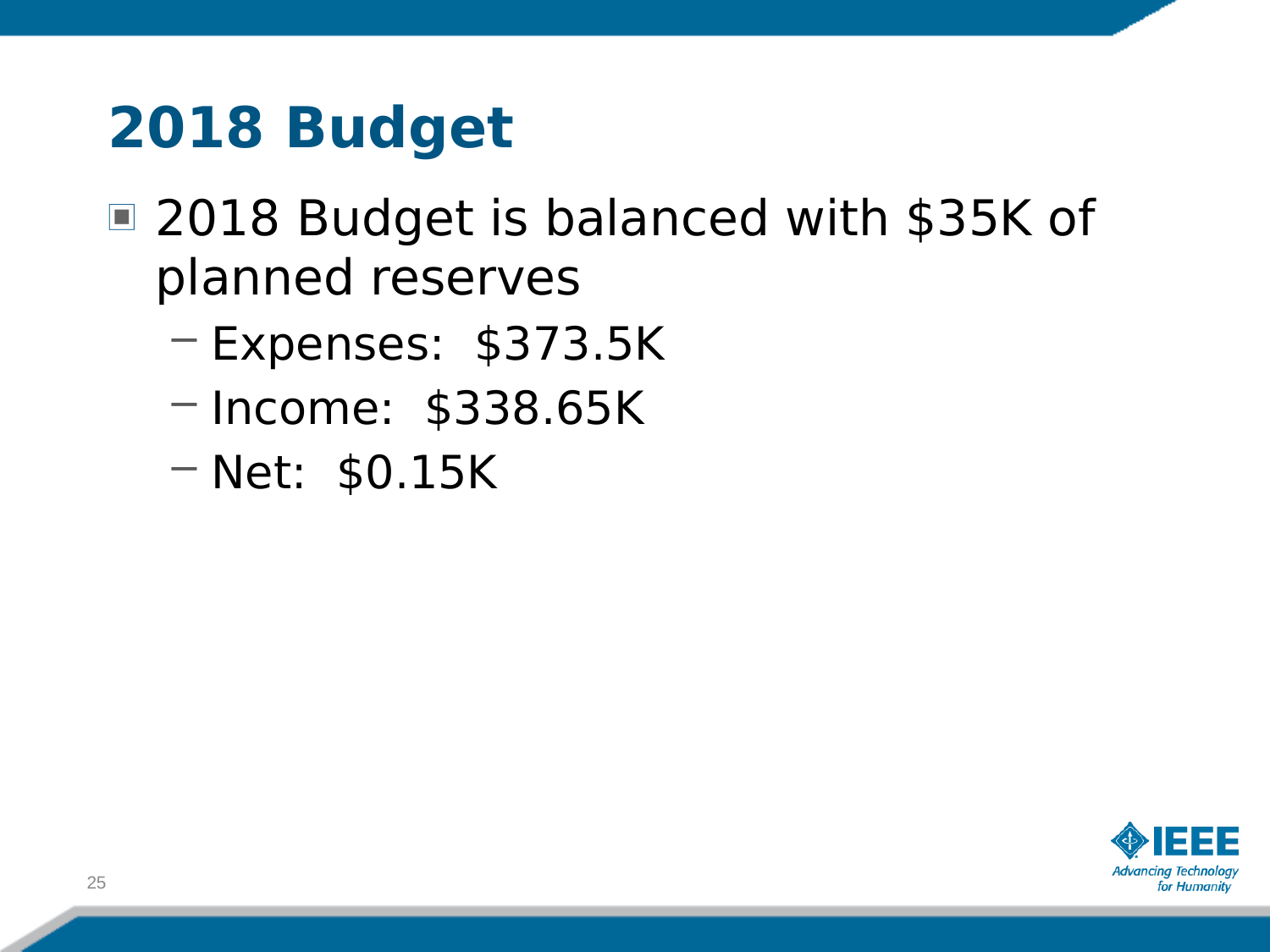

# 2018 Budget
2018 Budget is balanced with $35K of planned reserves
Expenses:  $373.5K
Income:  $338.65K
Net:  $0.15K
25